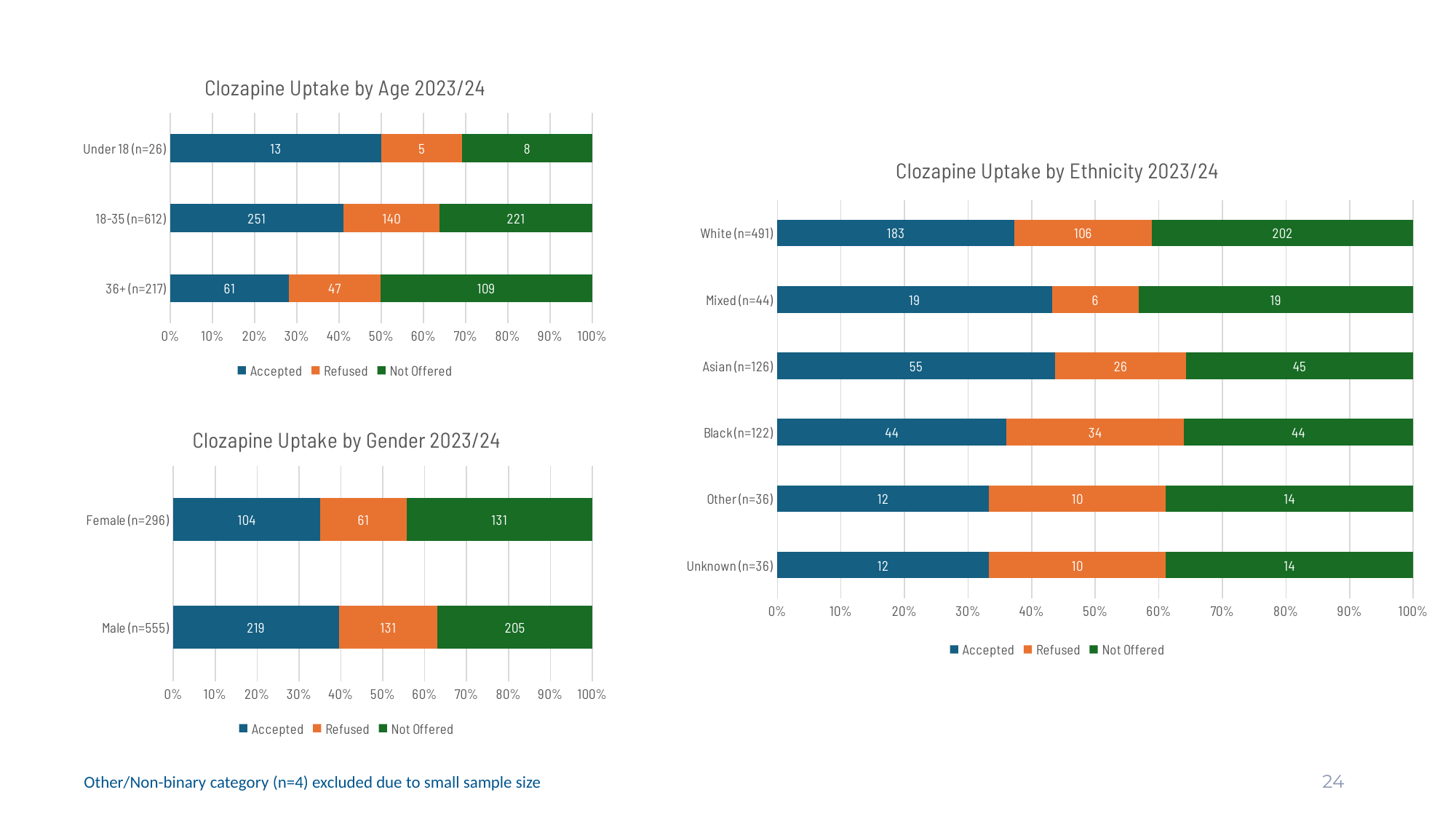

### Chart: Clozapine Uptake by Age 2023/24

| Category | Accepted | Refused | Not Offered |
|---|---|---|---|
| 36+ (n=217) | 28.1 | 21.7 | 50.2 |
| 18-35 (n=612) | 41.0 | 22.9 | 36.1 |
| Under 18 (n=26) | 50.0 | 19.2 | 30.8 |

### Chart: Clozapine Uptake by Ethnicity 2023/24

| Category | Accepted | Refused | Not Offered |
|---|---|---|---|
| Unknown (n=36) | 33.3 | 27.8 | 38.9 |
| Other (n=36) | 33.3 | 27.8 | 38.9 |
| Black (n=122) | 36.1 | 27.9 | 36.1 |
| Asian (n=126) | 43.7 | 20.6 | 35.7 |
| Mixed (n=44) | 43.2 | 13.6 | 43.2 |
| White (n=491) | 37.3 | 21.6 | 41.1 |

### Chart: Clozapine Uptake by Gender 2023/24

| Category | Accepted | Refused | Not Offered |
|---|---|---|---|
| Male (n=555) | 39.5 | 23.6 | 36.9 |
| Female (n=296) | 35.1 | 20.6 | 44.3 |
24
Other/Non-binary category (n=4) excluded due to small sample size